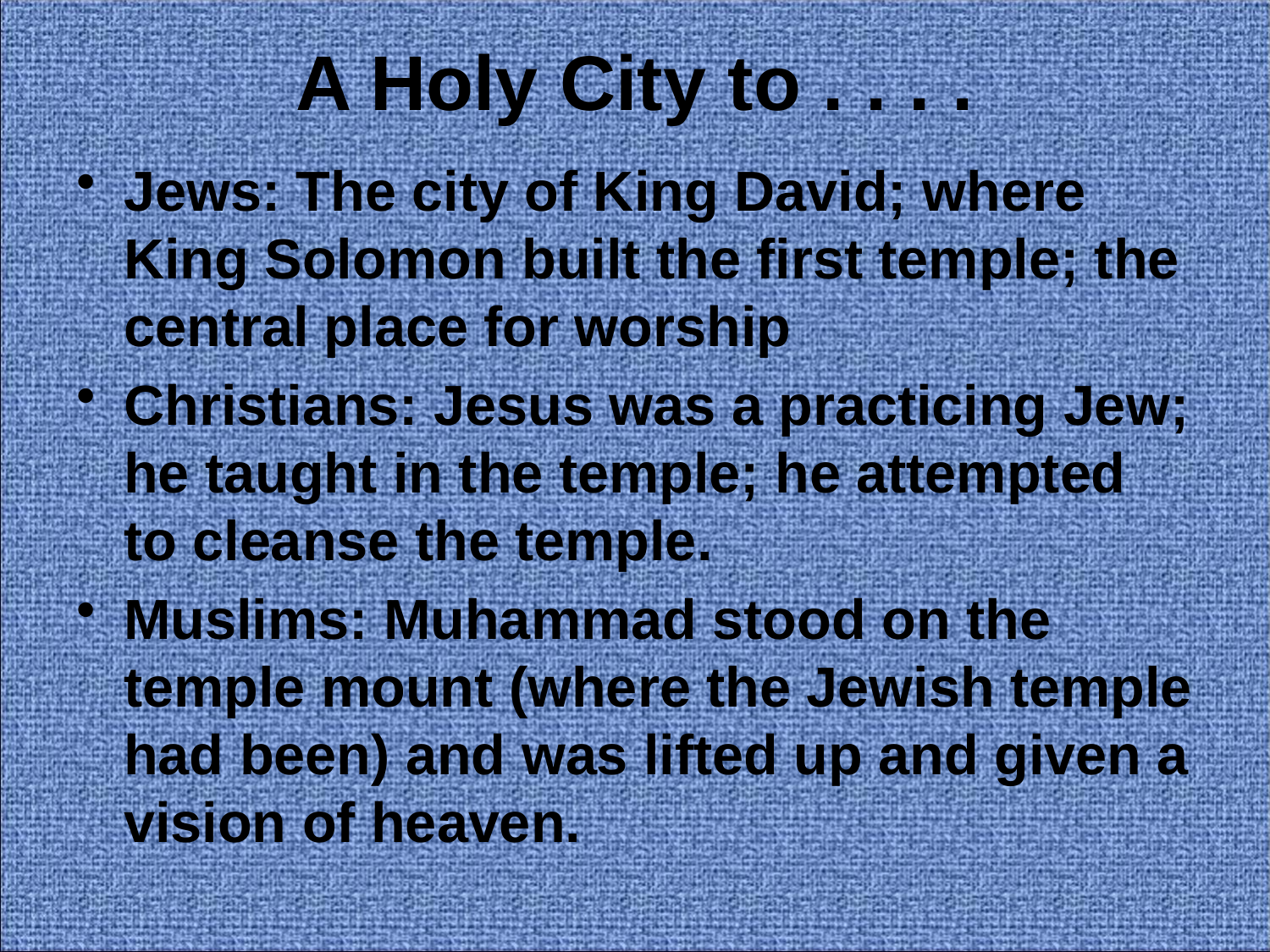

# A Holy City to . . . .
Jews: The city of King David; where King Solomon built the first temple; the central place for worship
Christians: Jesus was a practicing Jew; he taught in the temple; he attempted to cleanse the temple.
Muslims: Muhammad stood on the temple mount (where the Jewish temple had been) and was lifted up and given a vision of heaven.